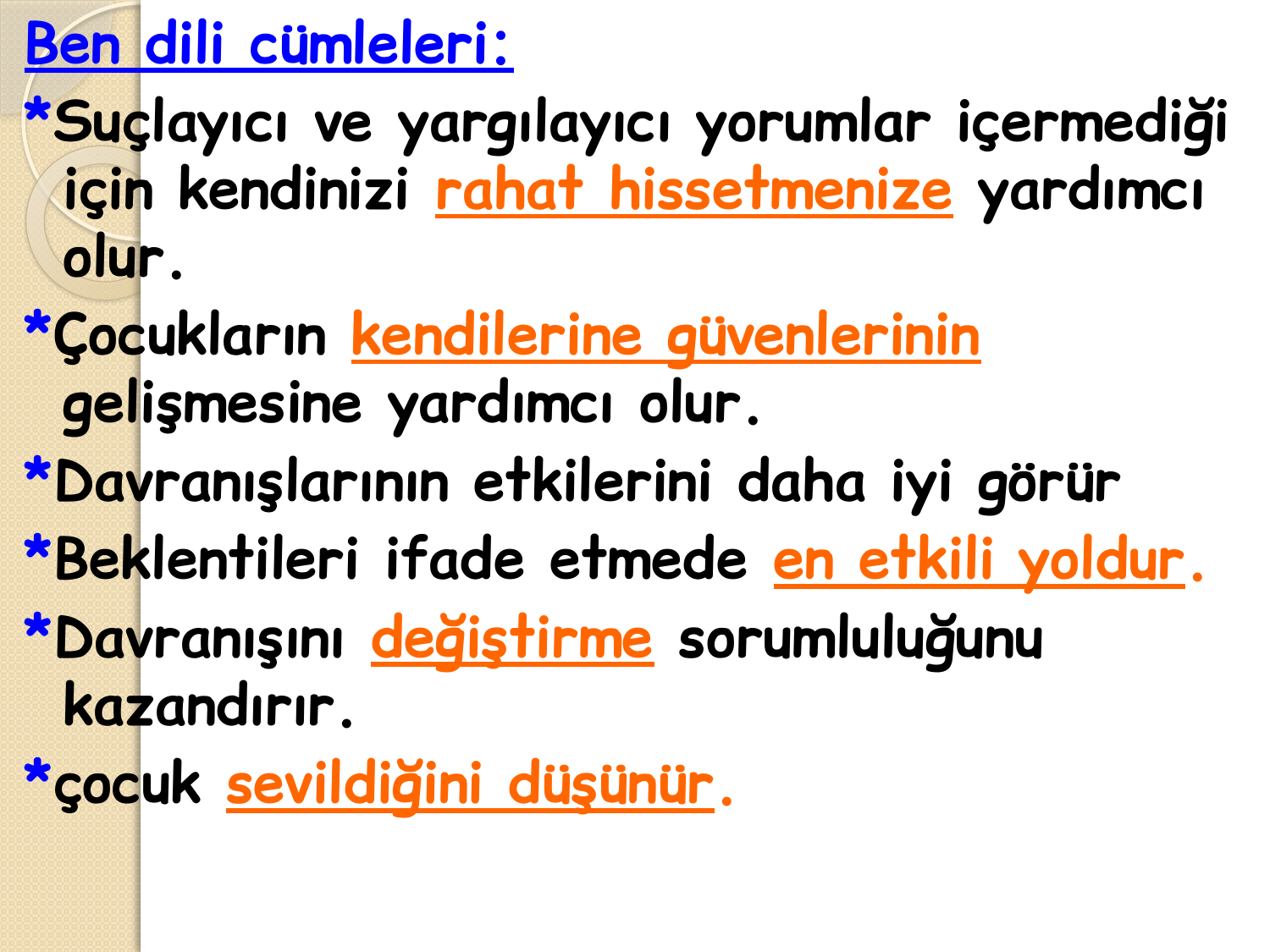

Ben dili cümleleri:
*Suçlayıcı ve yargılayıcı yorumlar içermediği için kendinizi rahat hissetmenize yardımcı olur.
*Çocukların kendilerine güvenlerinin gelişmesine yardımcı olur.
*Davranışlarının etkilerini daha iyi görür
*Beklentileri ifade etmede en etkili yoldur.
*Davranışını değiştirme sorumluluğunu kazandırır.
*çocuk sevildiğini düşünür.